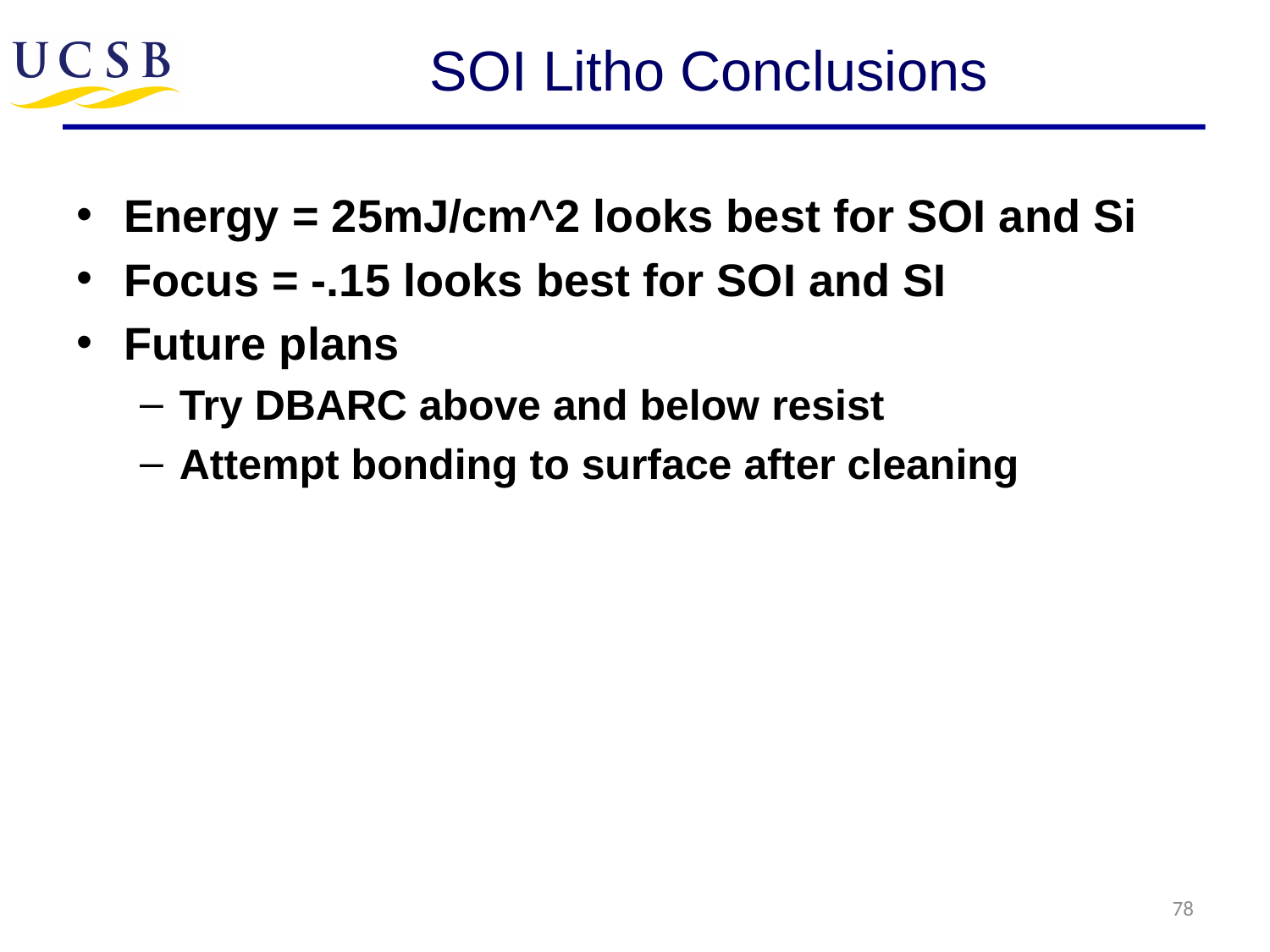

# SOI Litho Conclusions
Energy = 25mJ/cm^2 looks best for SOI and Si
Focus = -.15 looks best for SOI and SI
Future plans
Try DBARC above and below resist
Attempt bonding to surface after cleaning

78